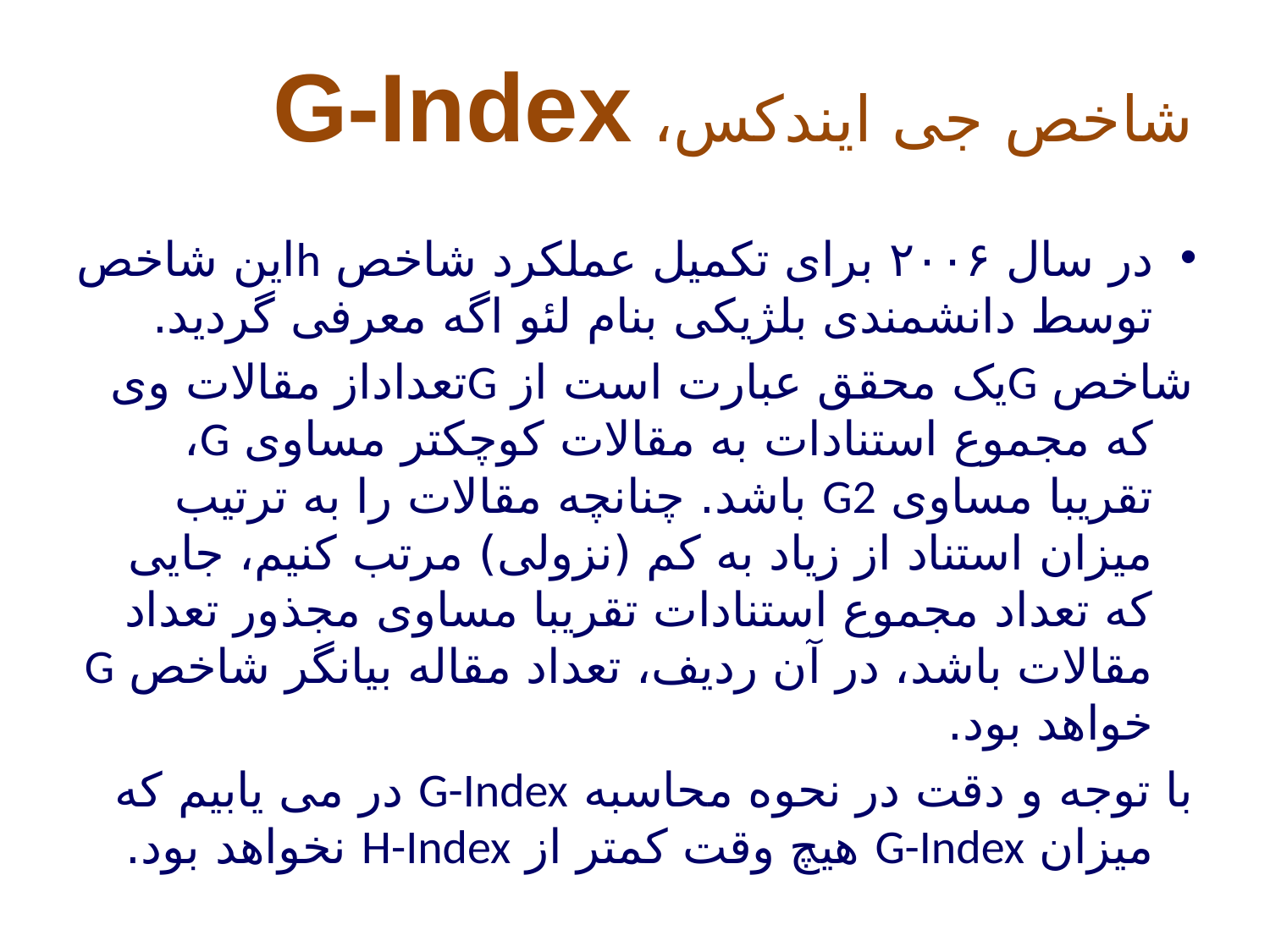

# شاخص جی ایندکس، G-Index
در سال ۲۰۰۶ برای تکمیل عملکرد شاخص hاین شاخص توسط دانشمندی بلژیکی بنام لئو اگه معرفی گردید.
شاخص Gیک محقق عبارت است از Gتعداداز مقالات وی که مجموع استنادات به مقالات کوچکتر مساوی G، تقریبا مساوی G2 باشد. چنانچه مقالات را به ترتیب میزان استناد از زیاد به کم (نزولی) مرتب کنیم، جایی که تعداد مجموع استنادات تقریبا مساوی مجذور تعداد مقالات باشد، در آن ردیف، تعداد مقاله بیانگر شاخص G خواهد بود.
با توجه و دقت در نحوه محاسبه G-Index در می یابیم که میزان G-Index هیچ وقت کمتر از H-Index نخواهد بود.